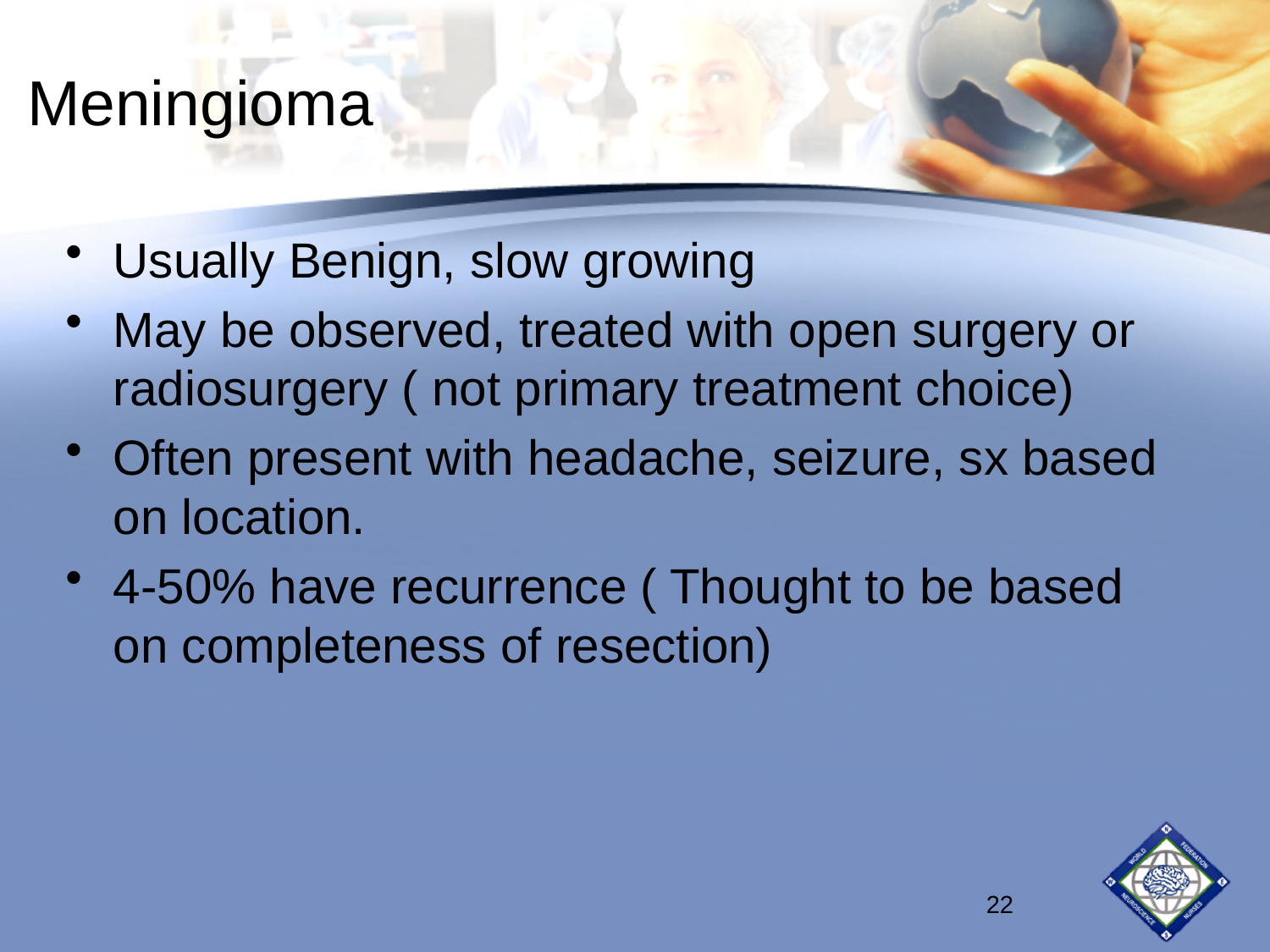

# Meningioma
Usually Benign, slow growing
May be observed, treated with open surgery or radiosurgery ( not primary treatment choice)
Often present with headache, seizure, sx based on location.
4-50% have recurrence ( Thought to be based on completeness of resection)
22